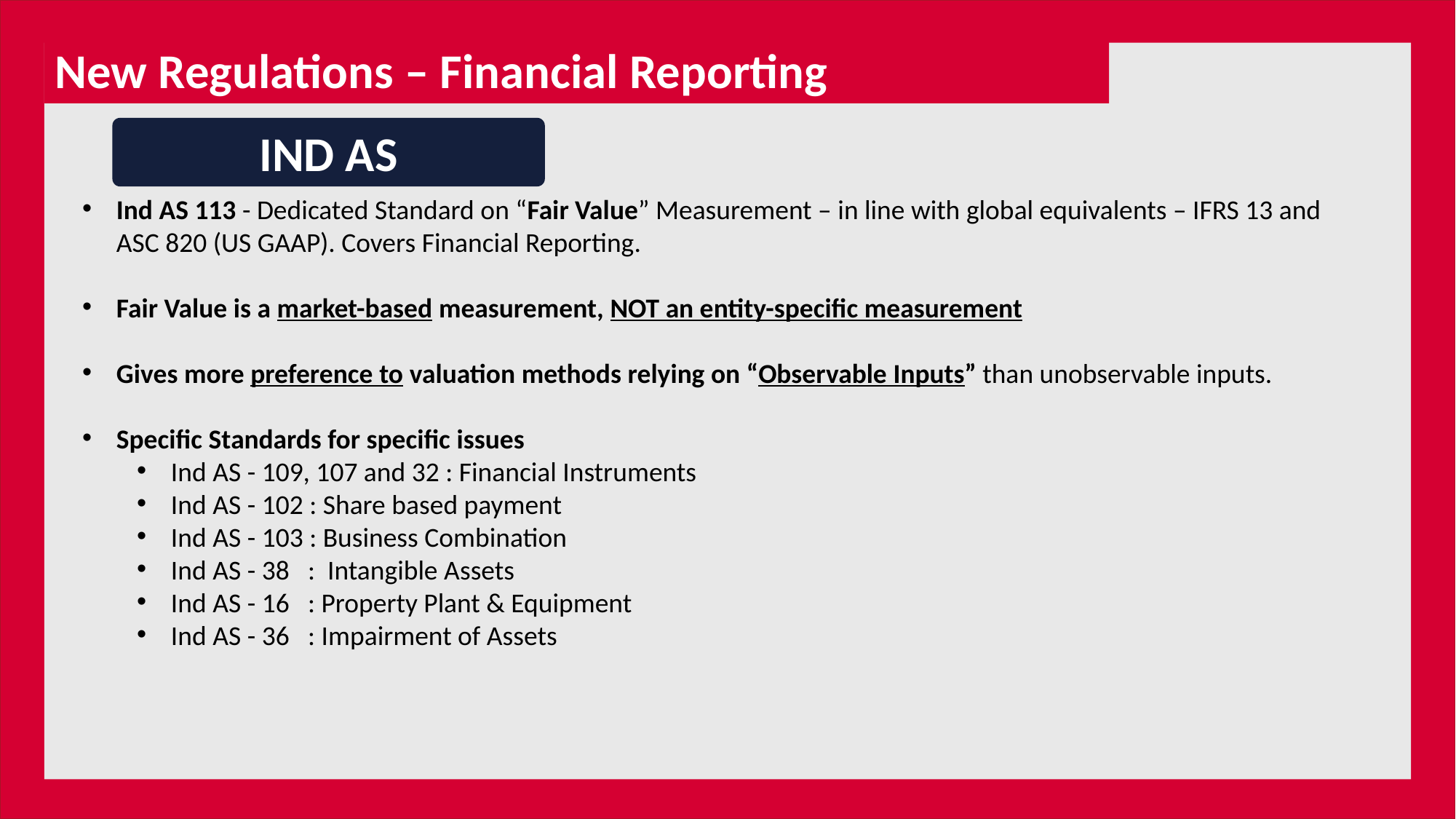

New Regulations – Financial Reporting

IND AS
Ind AS 113 - Dedicated Standard on “Fair Value” Measurement – in line with global equivalents – IFRS 13 and ASC 820 (US GAAP). Covers Financial Reporting.

Fair Value is a market-based measurement, NOT an entity-specific measurement

Gives more preference to valuation methods relying on “Observable Inputs” than unobservable inputs.

Specific Standards for specific issues
Ind AS - 109, 107 and 32 : Financial Instruments
Ind AS - 102 : Share based payment
Ind AS - 103 : Business Combination
Ind AS - 38   :  Intangible Assets
Ind AS - 16   : Property Plant & Equipment
Ind AS - 36   : Impairment of Assets